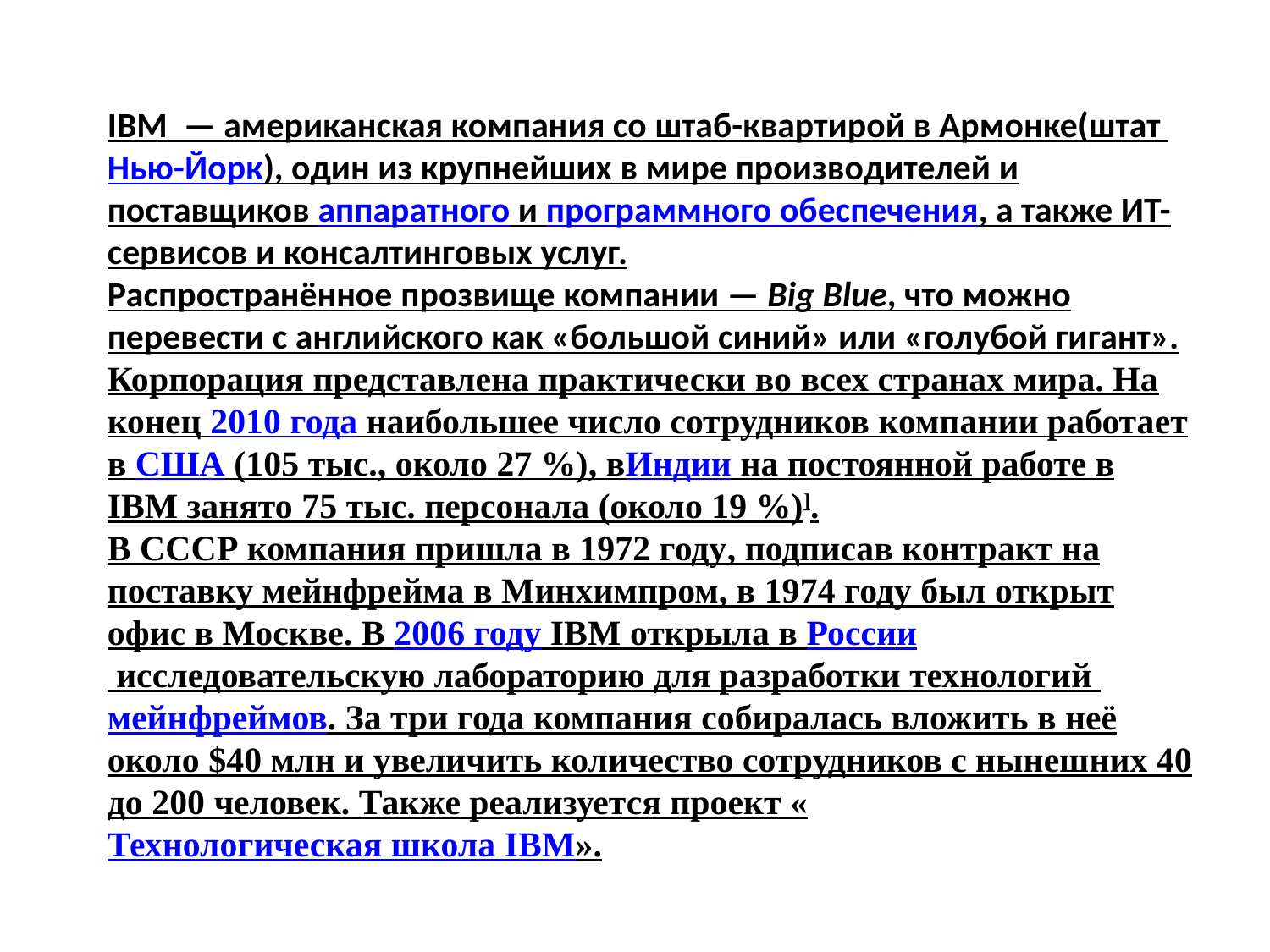

IBM  — американская компания со штаб-квартирой в Армонке(штат Нью-Йорк), один из крупнейших в мире производителей и поставщиков аппаратного и программного обеспечения, а также ИТ-сервисов и консалтинговых услуг.
Распространённое прозвище компании — Big Blue, что можно перевести с английского как «большой синий» или «голубой гигант».
Корпорация представлена практически во всех странах мира. На конец 2010 года наибольшее число сотрудников компании работает в США (105 тыс., около 27 %), вИндии на постоянной работе в IBM занято 75 тыс. персонала (около 19 %)].
В СССР компания пришла в 1972 году, подписав контракт на поставку мейнфрейма в Минхимпром, в 1974 году был открыт офис в Москве. В 2006 году IBM открыла в России исследовательскую лабораторию для разработки технологий мейнфреймов. За три года компания собиралась вложить в неё около $40 млн и увеличить количество сотрудников с нынешних 40 до 200 человек. Также реализуется проект «Технологическая школа IBM».